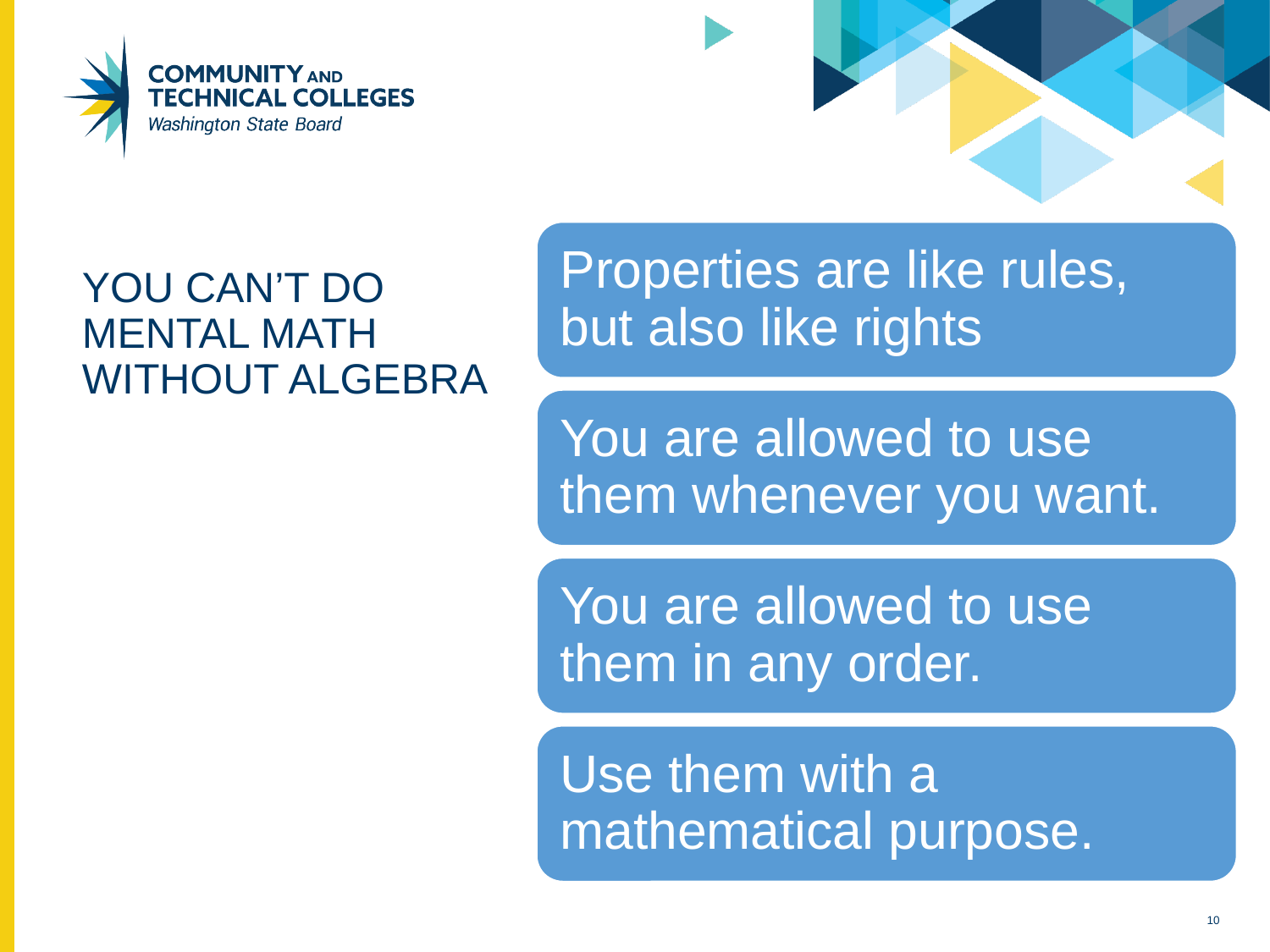

# YOU CAN’T DO MENTAL MATH WITHOUT ALGEBRA

Properties are like rules, but also like rights

You are allowed to use them whenever you want.

You are allowed to use them in any order.

Use them with a mathematical purpose.
10